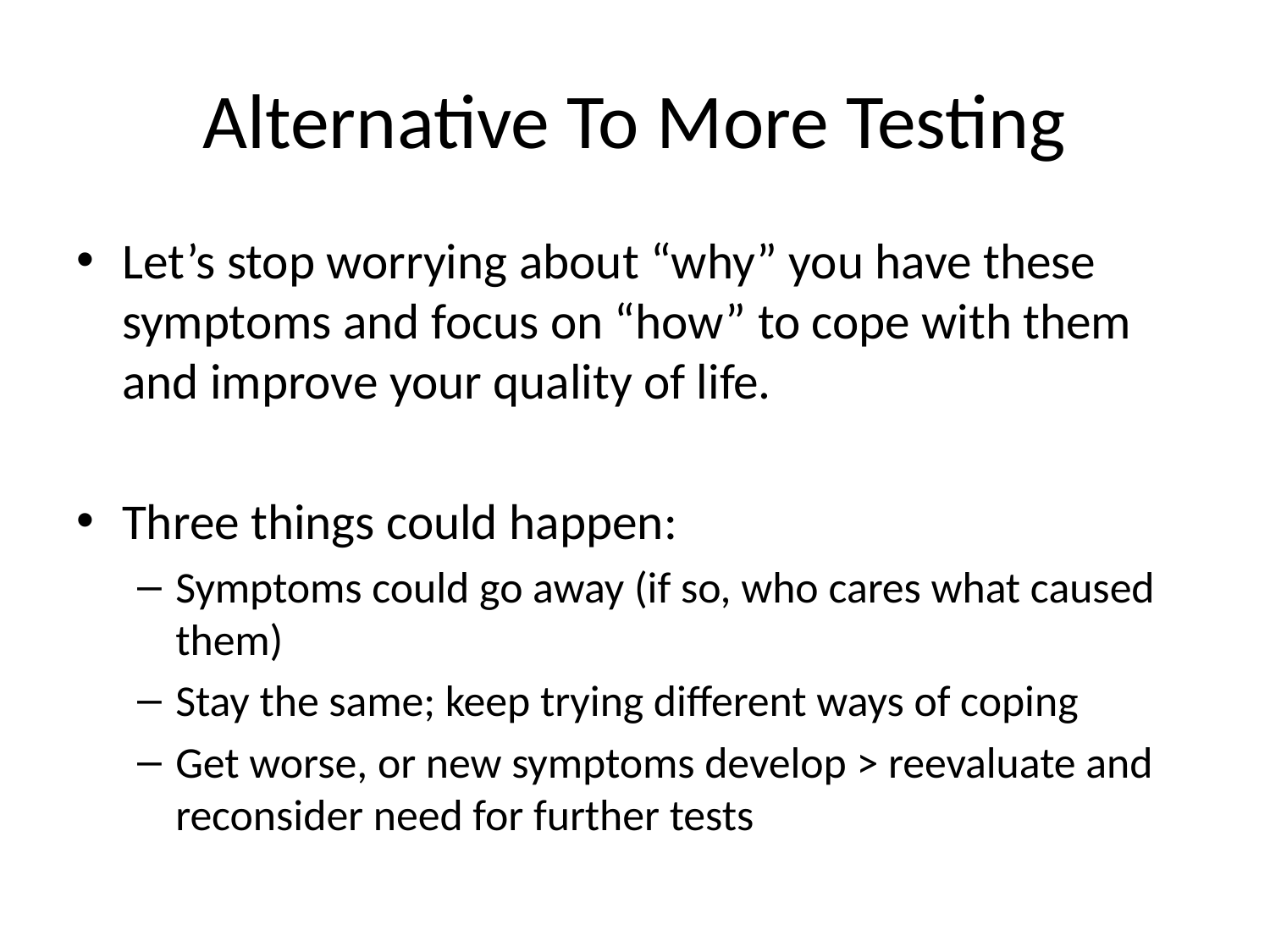

# Alternative To More Testing
Let’s stop worrying about “why” you have these symptoms and focus on “how” to cope with them and improve your quality of life.

Three things could happen:
Symptoms could go away (if so, who cares what caused them)
Stay the same; keep trying different ways of coping
Get worse, or new symptoms develop > reevaluate and reconsider need for further tests